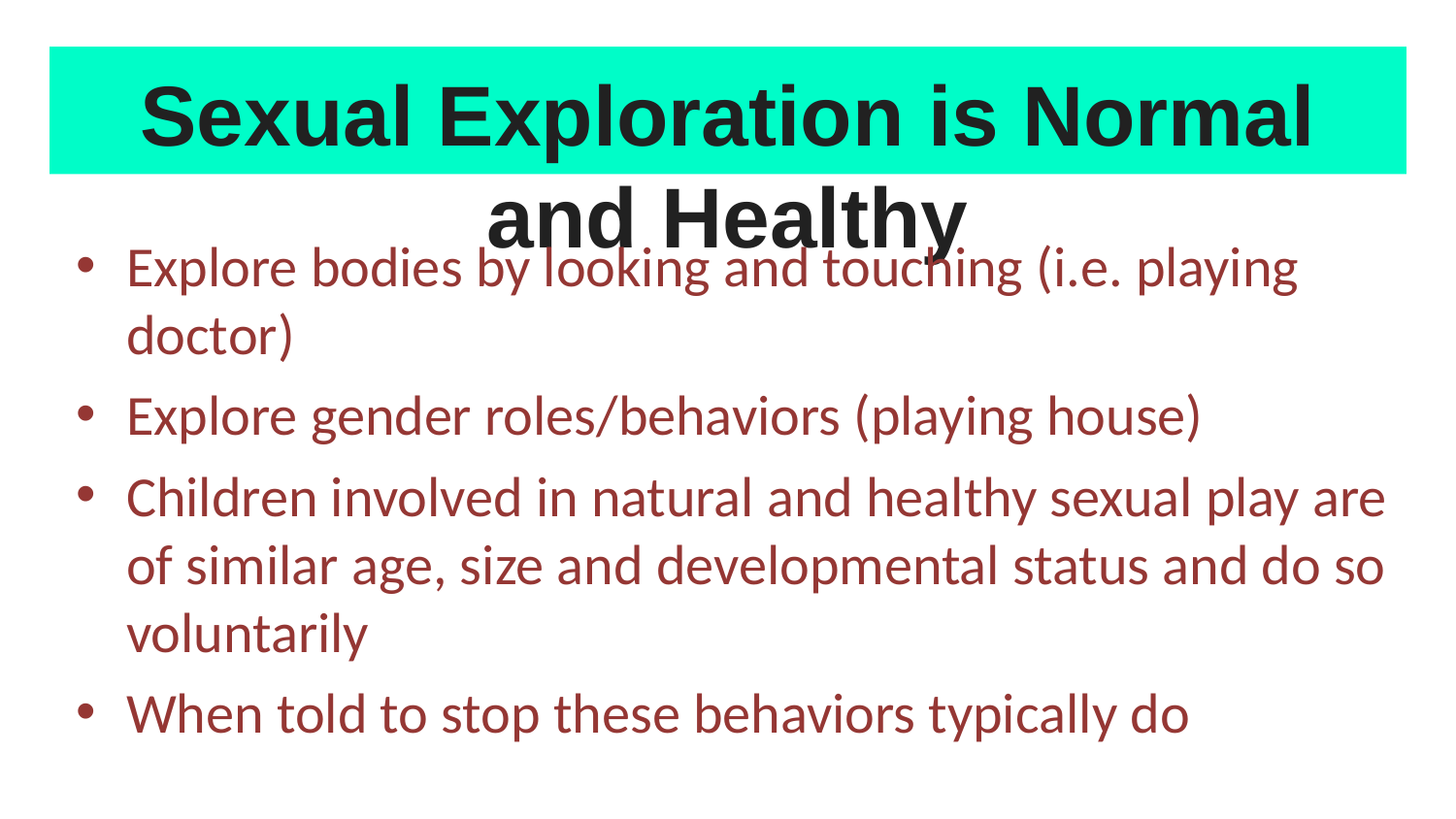

# Sexual Exploration is Normal and Healthy
Explore bodies by looking and touching (i.e. playing doctor)
Explore gender roles/behaviors (playing house)
Children involved in natural and healthy sexual play are of similar age, size and developmental status and do so voluntarily
When told to stop these behaviors typically do